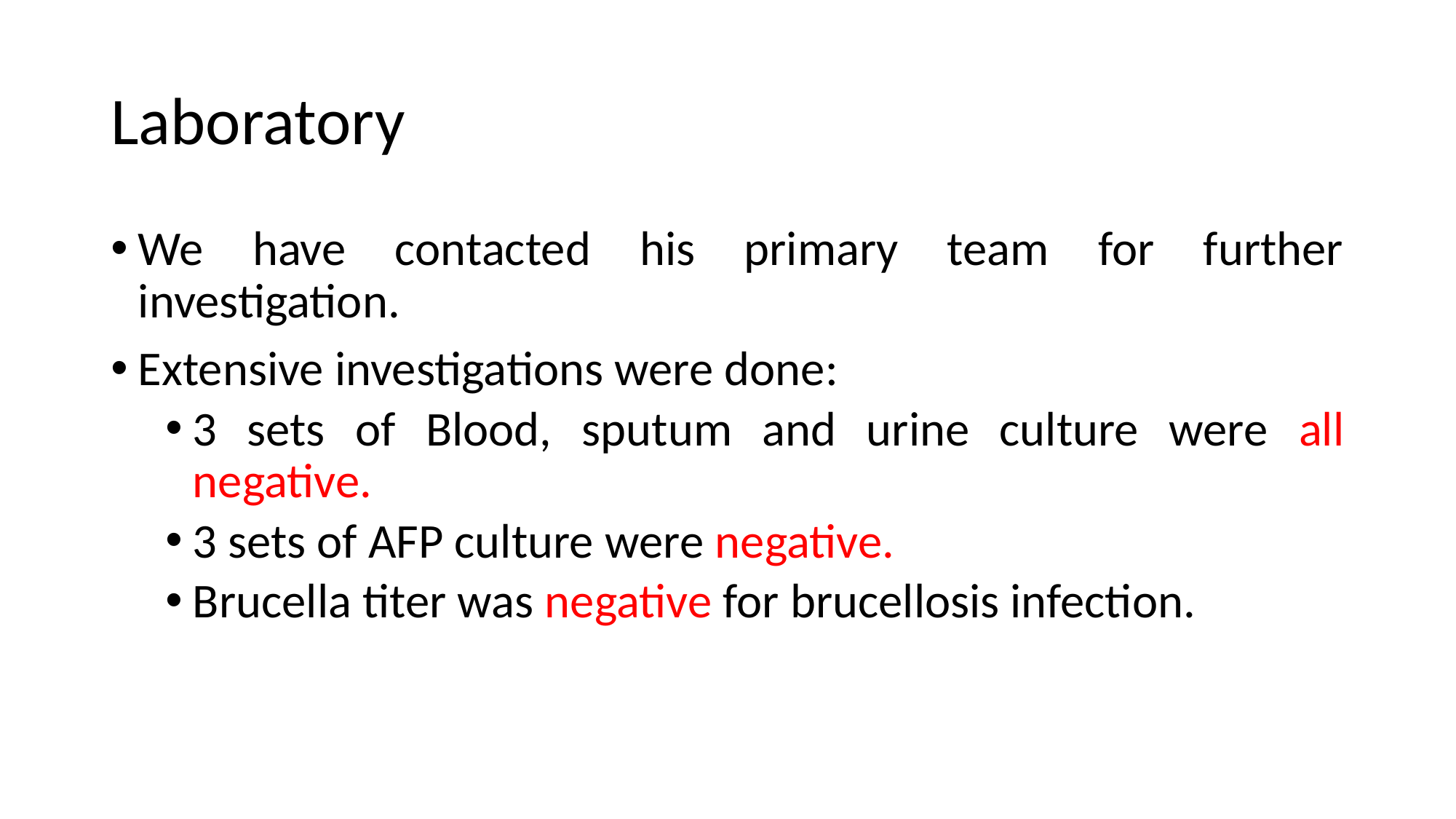

# Laboratory
We have contacted his primary team for further investigation.
Extensive investigations were done:
3 sets of Blood, sputum and urine culture were all negative.
3 sets of AFP culture were negative.
Brucella titer was negative for brucellosis infection.